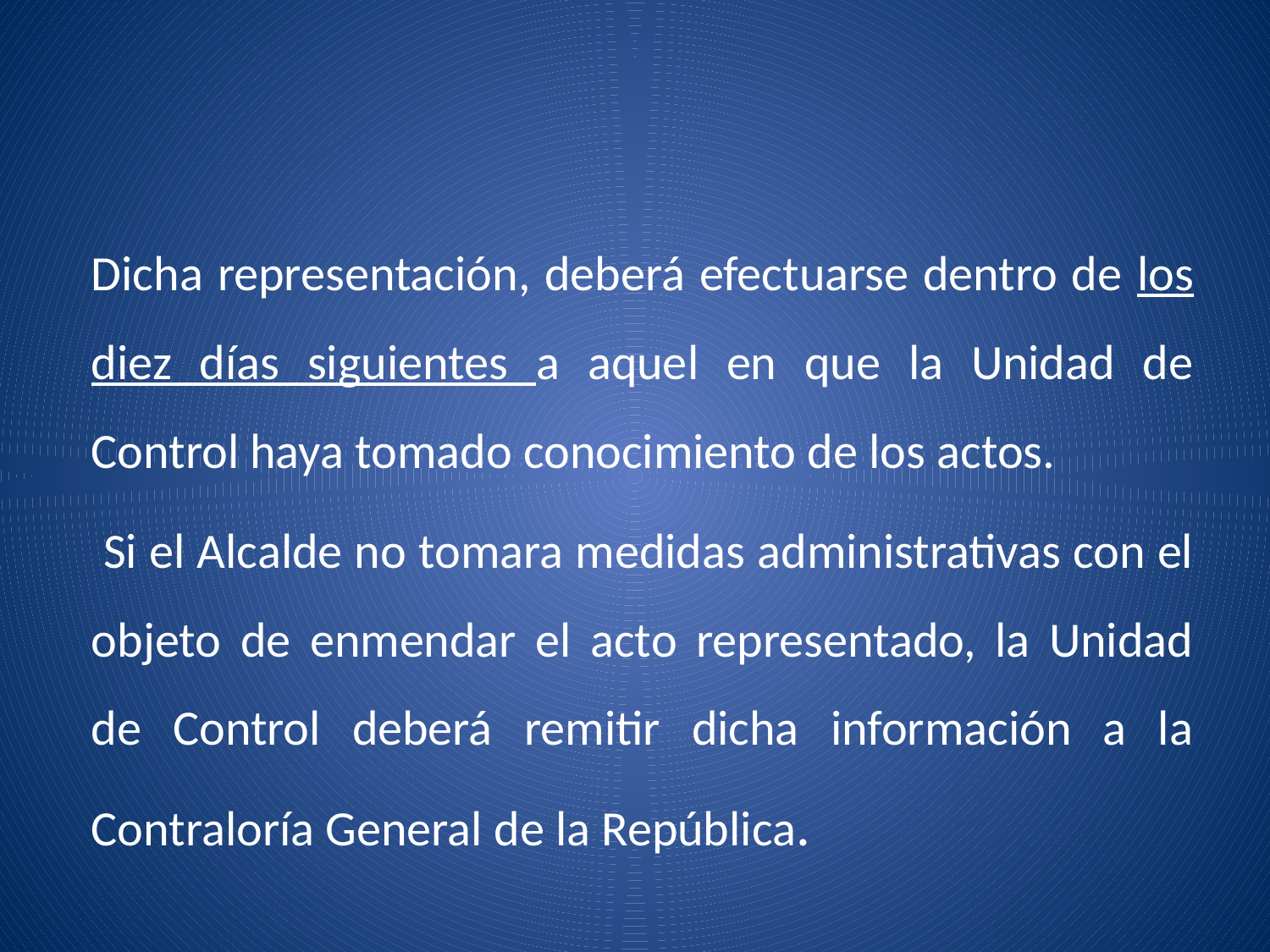

#
Dicha representación, deberá efectuarse dentro de los diez días siguientes a aquel en que la Unidad de Control haya tomado conocimiento de los actos.
 Si el Alcalde no tomara medidas administrativas con el objeto de enmendar el acto representado, la Unidad de Control deberá remitir dicha información a la Contraloría General de la República.